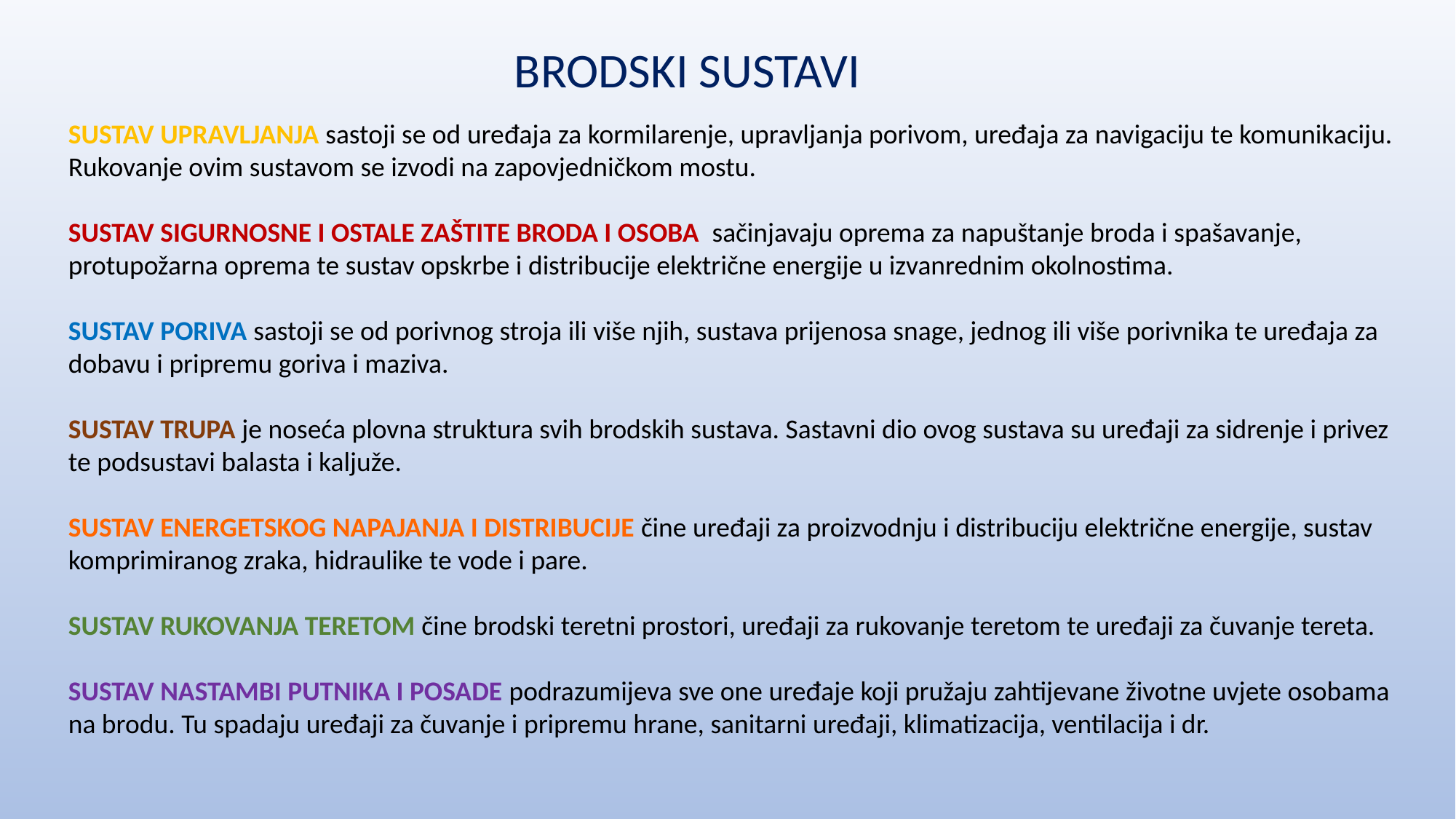

BRODSKI SUSTAVI
SUSTAV UPRAVLJANJA sastoji se od uređaja za kormilarenje, upravljanja porivom, uređaja za navigaciju te komunikaciju. Rukovanje ovim sustavom se izvodi na zapovjedničkom mostu.

SUSTAV SIGURNOSNE I OSTALE ZAŠTITE BRODA I OSOBA  sačinjavaju oprema za napuštanje broda i spašavanje, protupožarna oprema te sustav opskrbe i distribucije električne energije u izvanrednim okolnostima.

SUSTAV PORIVA sastoji se od porivnog stroja ili više njih, sustava prijenosa snage, jednog ili više porivnika te uređaja za dobavu i pripremu goriva i maziva.

SUSTAV TRUPA je noseća plovna struktura svih brodskih sustava. Sastavni dio ovog sustava su uređaji za sidrenje i privez te podsustavi balasta i kaljuže.

SUSTAV ENERGETSKOG NAPAJANJA I DISTRIBUCIJE čine uređaji za proizvodnju i distribuciju električne energije, sustav komprimiranog zraka, hidraulike te vode i pare.

SUSTAV RUKOVANJA TERETOM čine brodski teretni prostori, uređaji za rukovanje teretom te uređaji za čuvanje tereta.

SUSTAV NASTAMBI PUTNIKA I POSADE podrazumijeva sve one uređaje koji pružaju zahtijevane životne uvjete osobama na brodu. Tu spadaju uređaji za čuvanje i pripremu hrane, sanitarni uređaji, klimatizacija, ventilacija i dr.